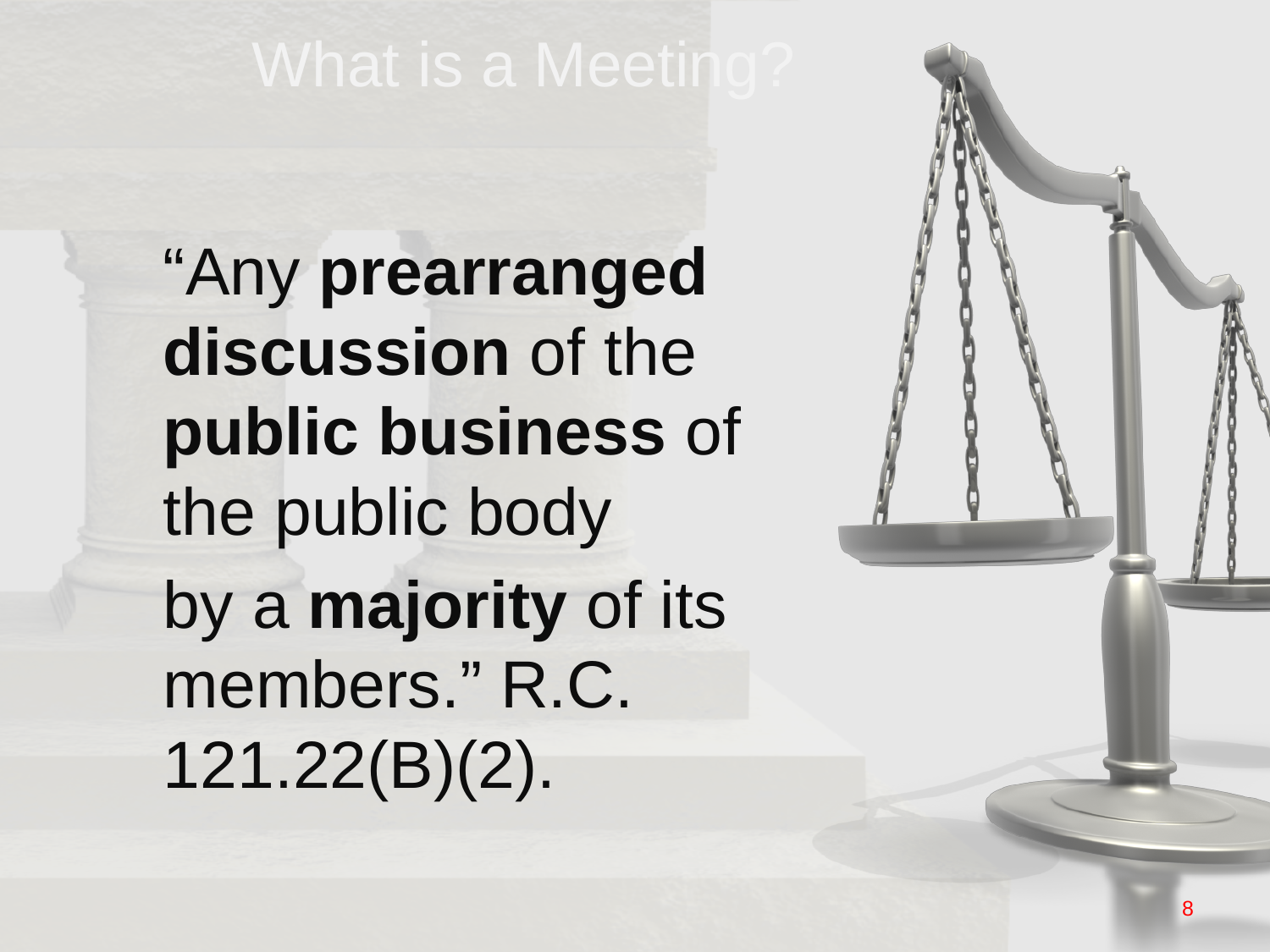

What is a Meeting?
“Any prearranged discussion of the public business of the public body
by a majority of its members.” R.C. 121.22(B)(2).
8